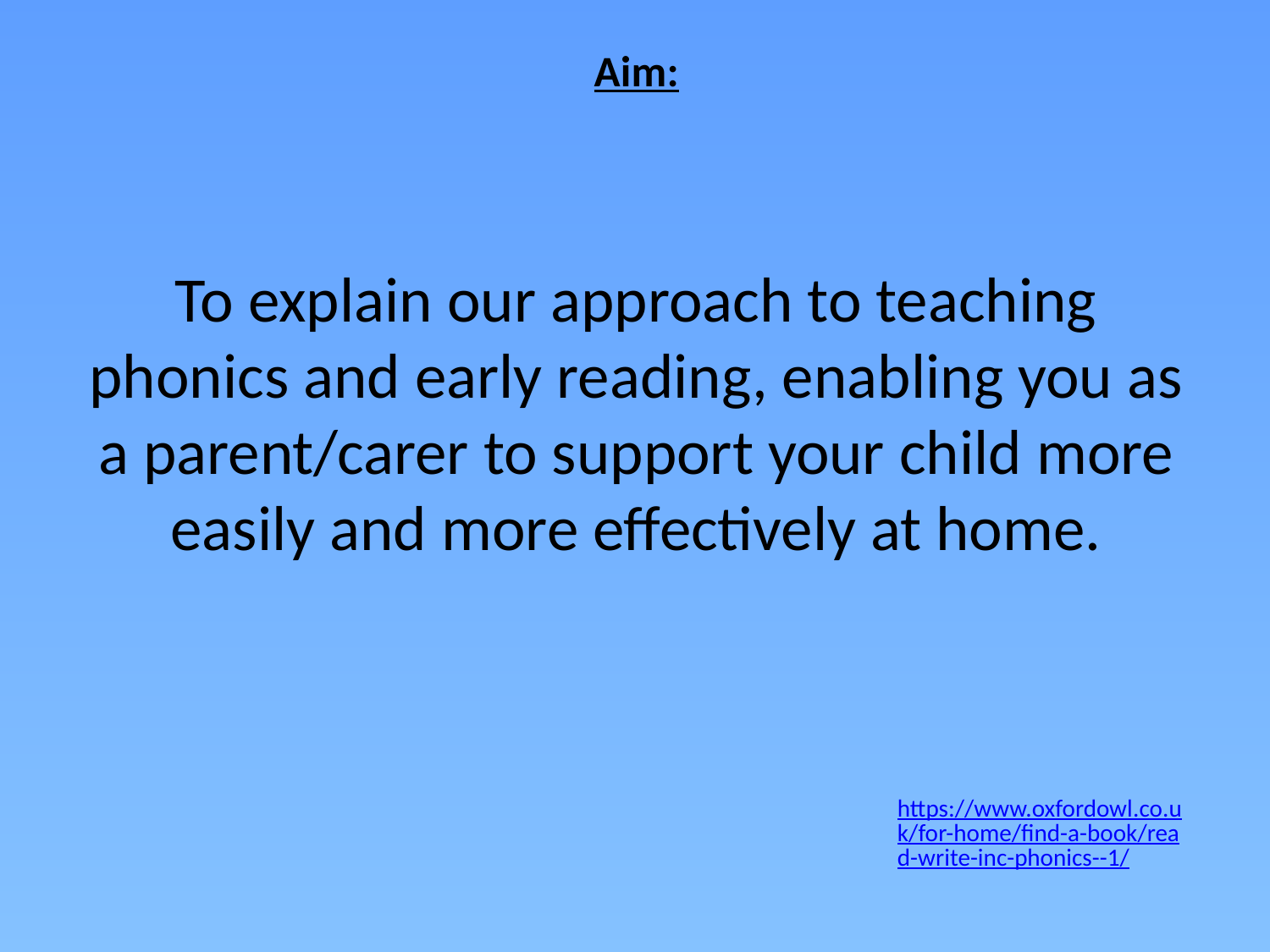

# Aim:
To explain our approach to teaching phonics and early reading, enabling you as a parent/carer to support your child more easily and more effectively at home.

https://www.oxfordowl.co.uk/for-home/find-a-book/read-write-inc-phonics--1/